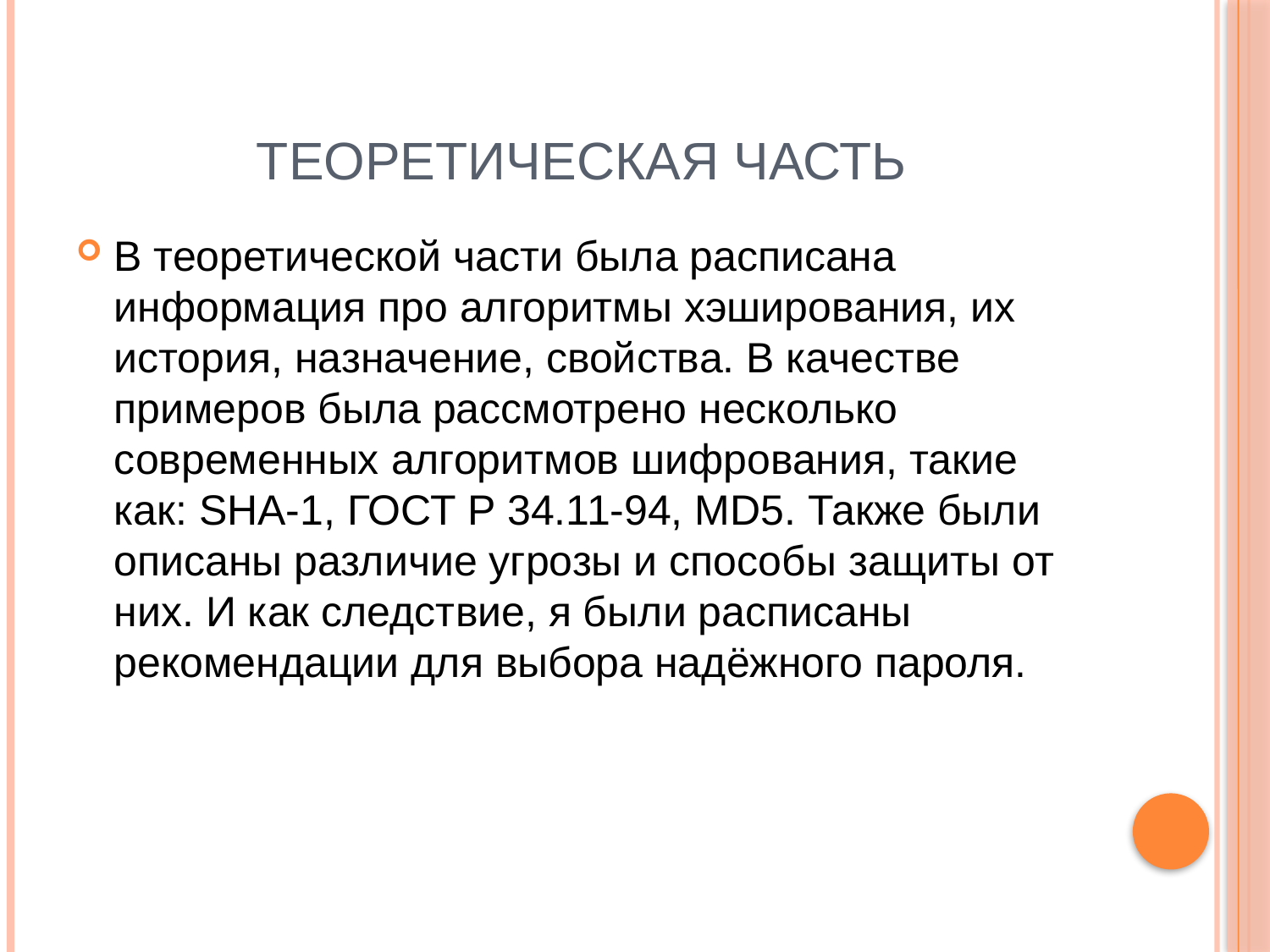

# Теоретическая часть
В теоретической части была расписана информация про алгоритмы хэширования, их история, назначение, свойства. В качестве примеров была рассмотрено несколько современных алгоритмов шифрования, такие как: SHA-1, ГОСТ Р 34.11-94, MD5. Также были описаны различие угрозы и способы защиты от них. И как следствие, я были расписаны рекомендации для выбора надёжного пароля.